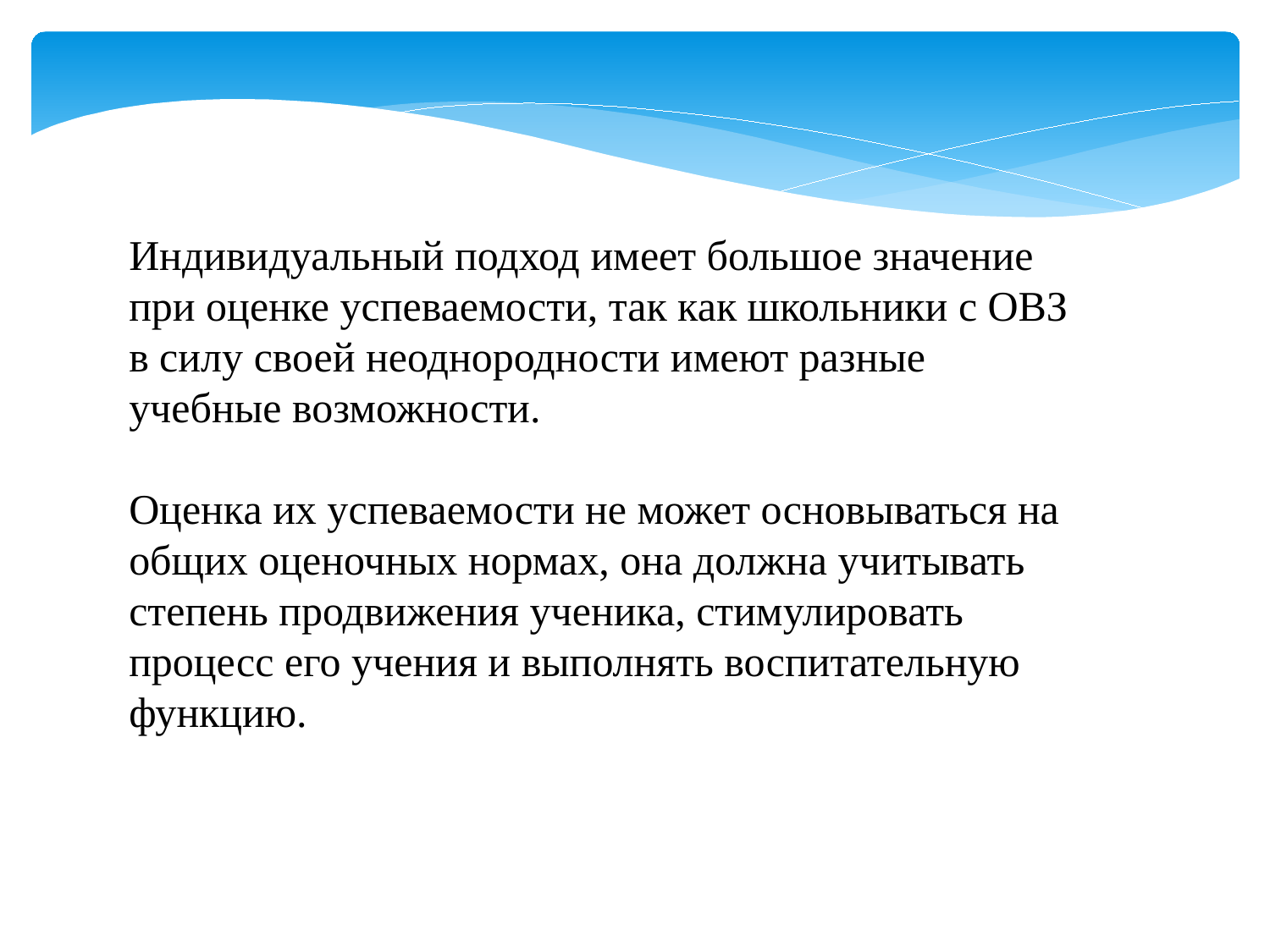

Индивидуальный подход имеет большое значение при оценке успеваемости, так как школьники с ОВЗ в силу своей неоднородности имеют разные учебные возможности.

Оценка их успеваемости не может основываться на общих оценочных нормах, она должна учитывать степень продвижения ученика, стимулировать процесс его учения и выполнять воспитательную функцию.